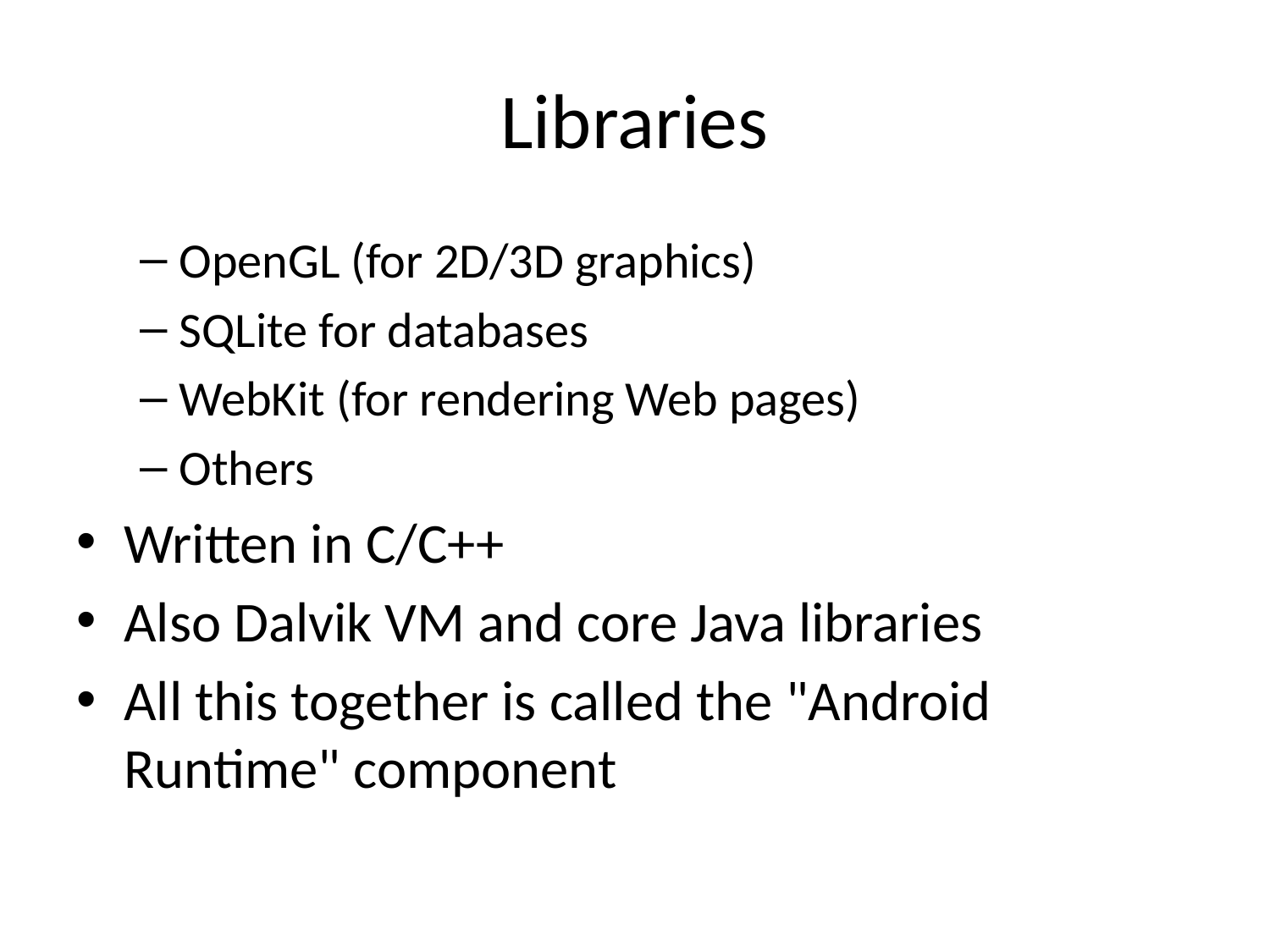

# Libraries
OpenGL (for 2D/3D graphics)
SQLite for databases
WebKit (for rendering Web pages)
Others
Written in C/C++
Also Dalvik VM and core Java libraries
All this together is called the "Android Runtime" component